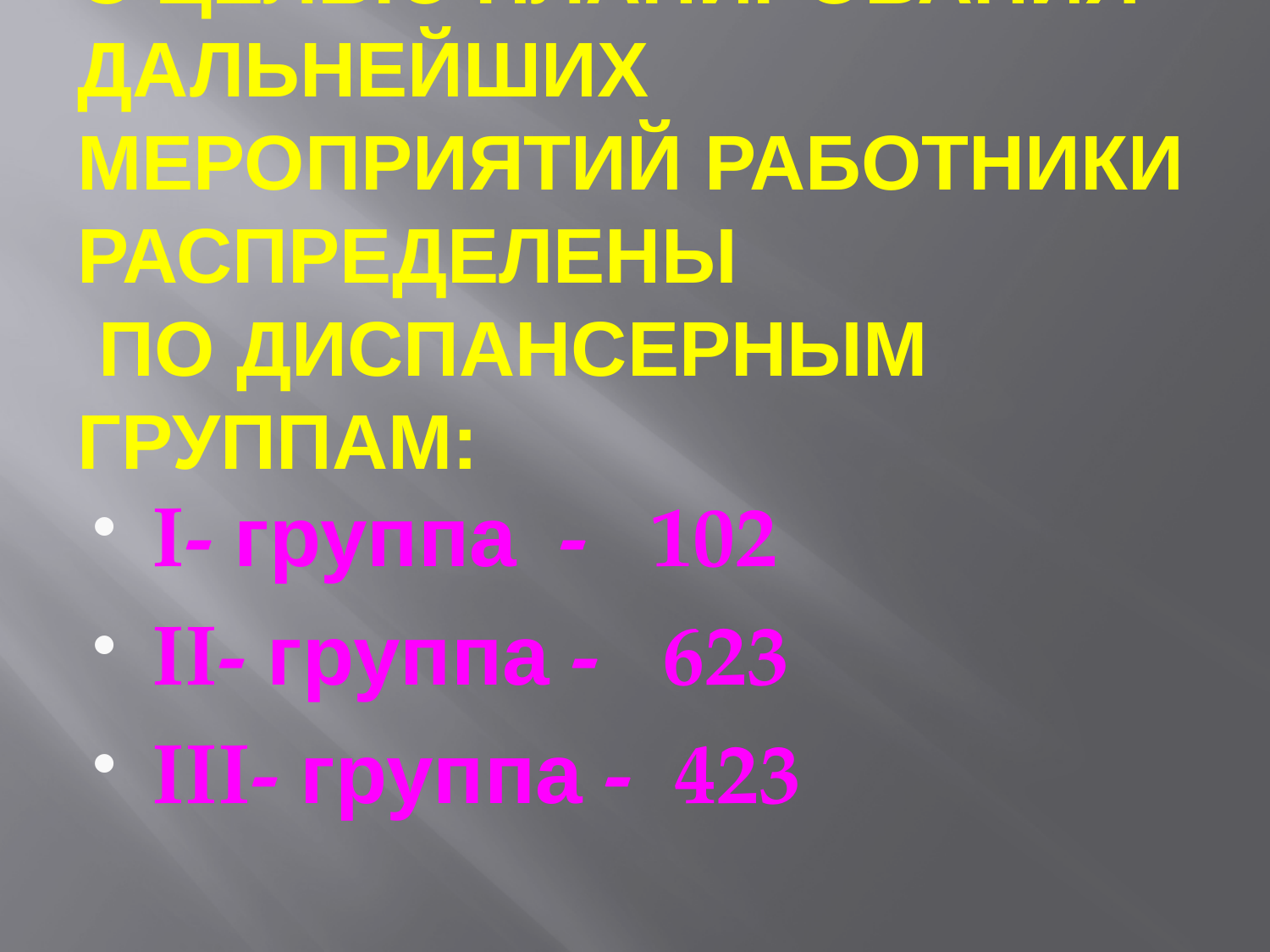

# С ЦЕЛЬЮ ПЛАНИРОВАНИЯ ДАЛЬНЕЙШИХ МЕРОПРИЯТИЙ РАБОТНИКИ РАСПРЕДЕЛЕНЫ ПО ДИСПАНСЕРНЫМ ГРУППАМ:
I- группа  -   102
II- группа -   623
III- группа -  423